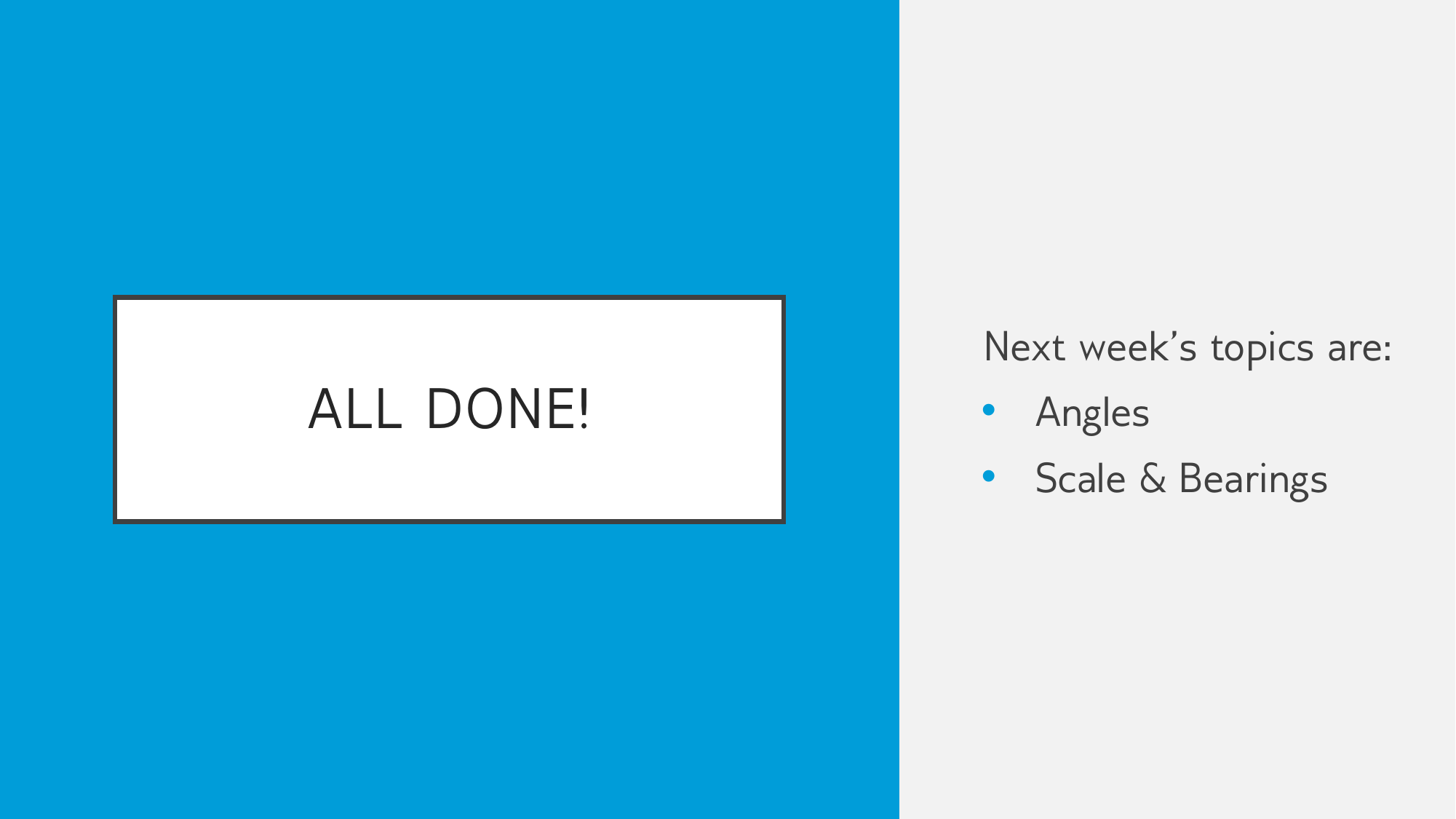

Next week’s topics are:
Angles
Scale & Bearings
# All done!